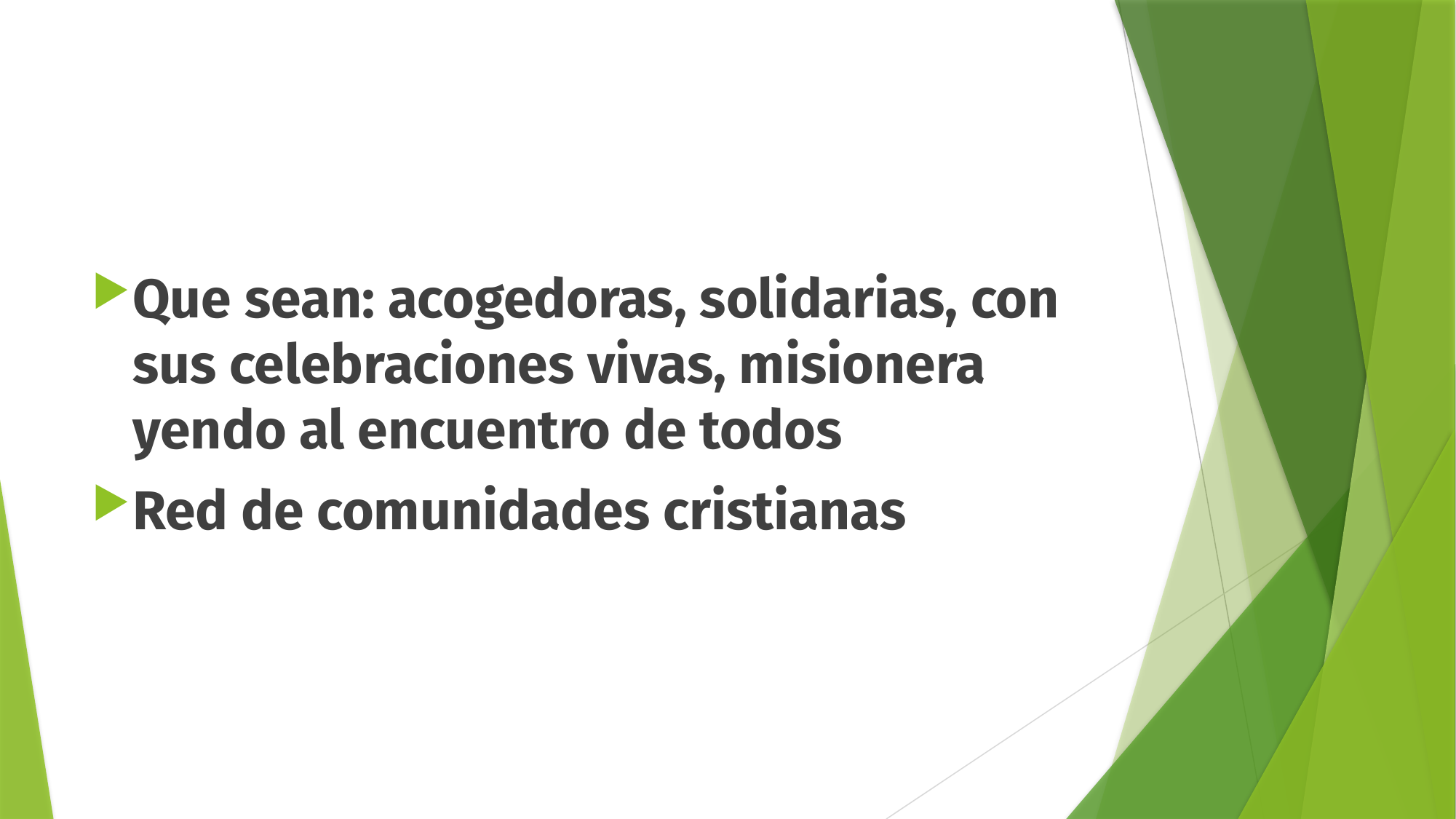

Que sean: acogedoras, solidarias, con sus celebraciones vivas, misionera yendo al encuentro de todos
Red de comunidades cristianas